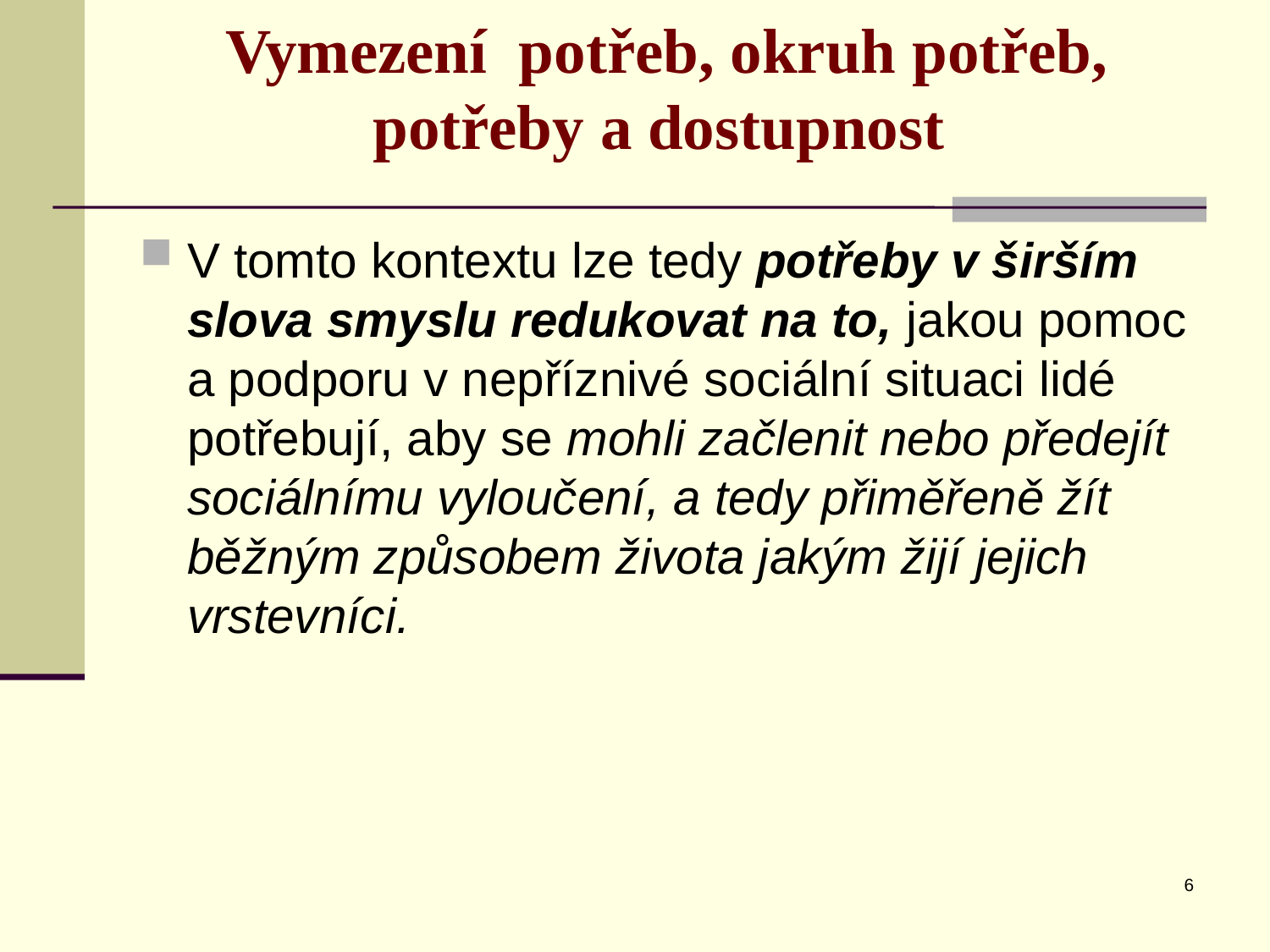

# Vymezení  potřeb, okruh potřeb, potřeby a dostupnost
V tomto kontextu lze tedy potřeby v širším slova smyslu redukovat na to, jakou pomoc a podporu v nepříznivé sociální situaci lidé potřebují, aby se mohli začlenit nebo předejít sociálnímu vyloučení, a tedy přiměřeně žít běžným způsobem života jakým žijí jejich vrstevníci.
6